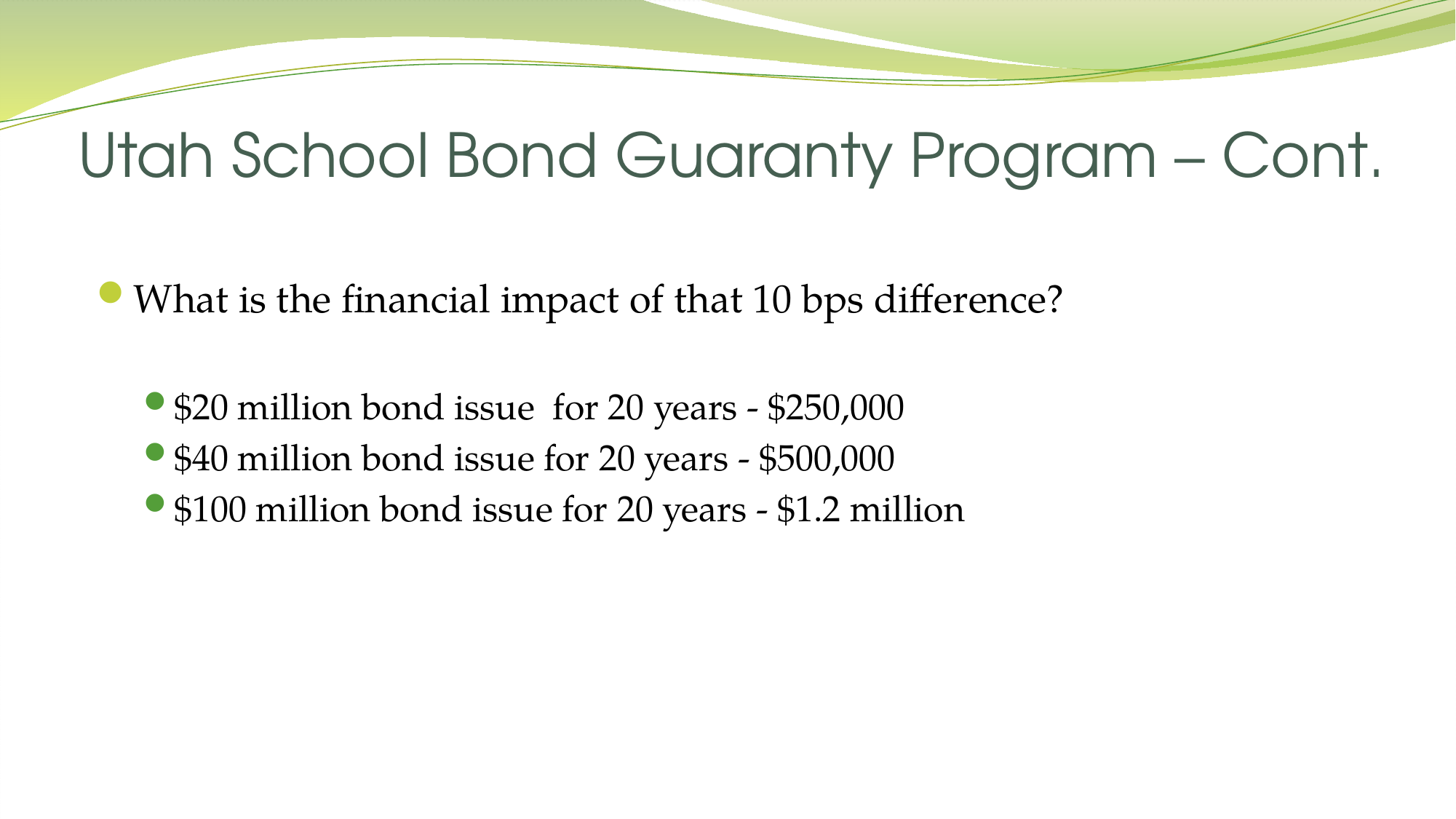

# Utah School Bond Guaranty Program – Cont.
What is the financial impact of that 10 bps difference?

$20 million bond issue  for 20 years - $250,000
$40 million bond issue for 20 years - $500,000
$100 million bond issue for 20 years - $1.2 million